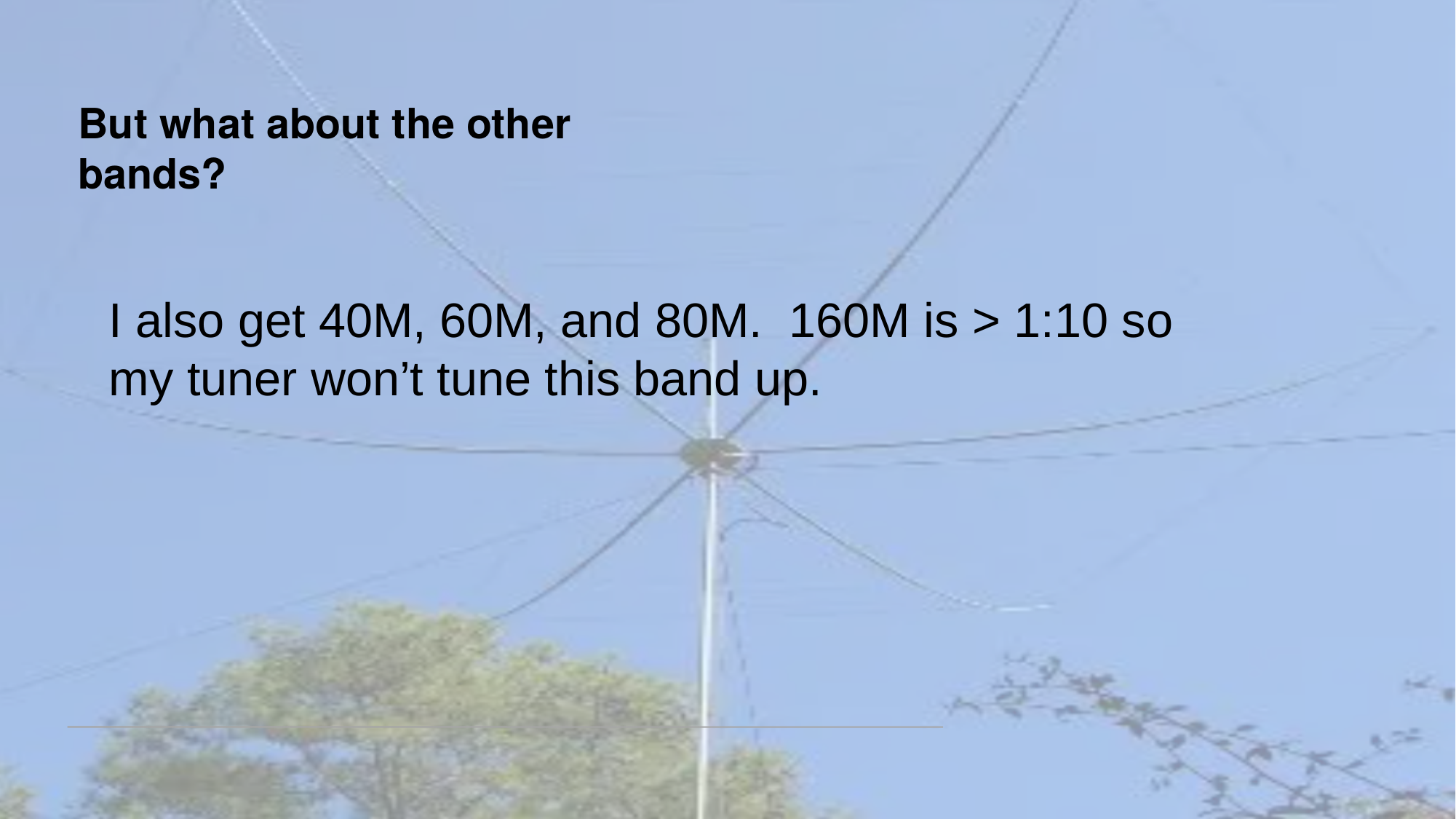

But what about the other bands?
I also get 40M, 60M, and 80M.  160M is > 1:10 so my tuner won’t tune this band up.